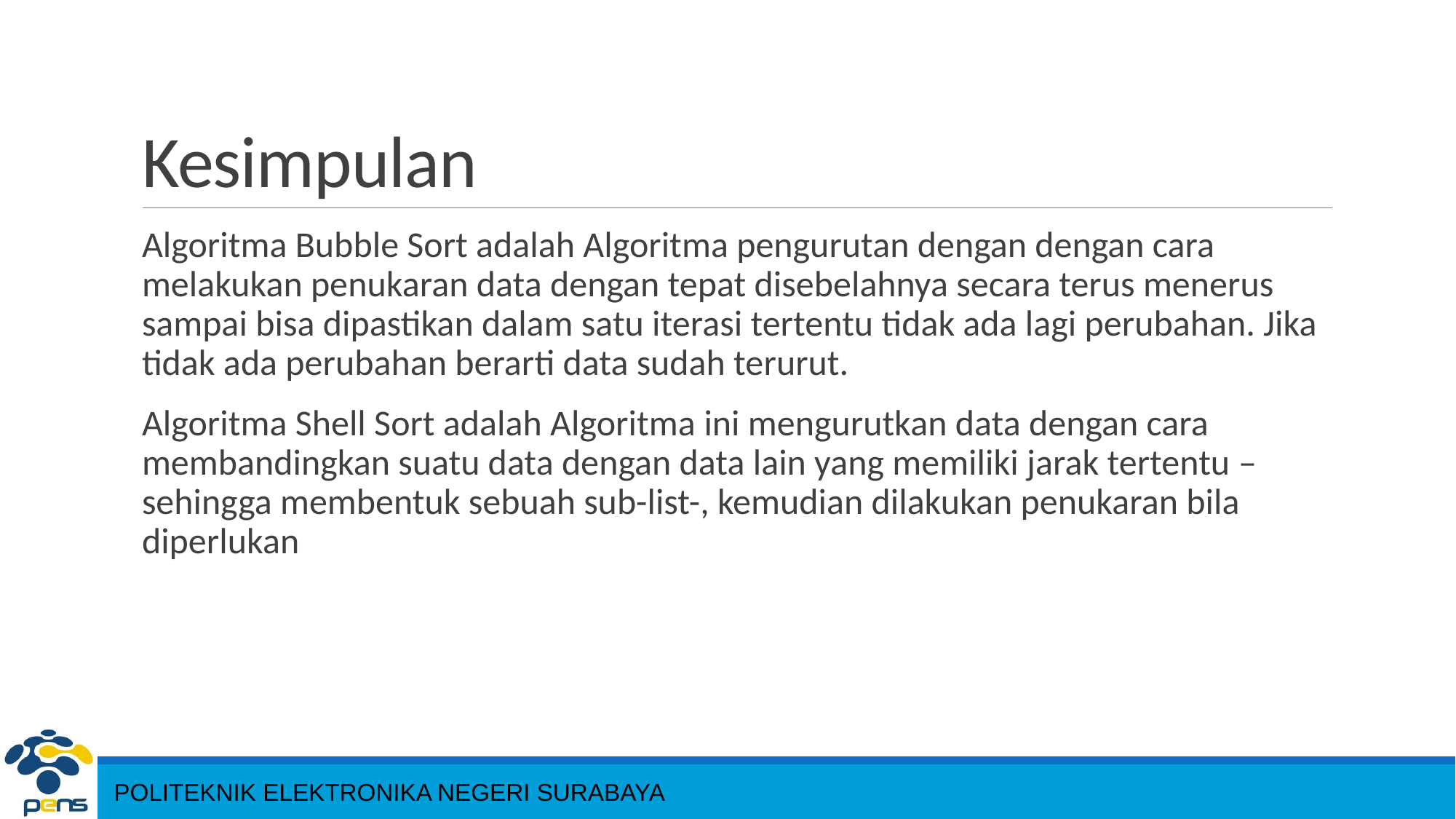

# Kesimpulan
Algoritma Bubble Sort adalah Algoritma pengurutan dengan dengan cara melakukan penukaran data dengan tepat disebelahnya secara terus menerus sampai bisa dipastikan dalam satu iterasi tertentu tidak ada lagi perubahan. Jika tidak ada perubahan berarti data sudah terurut.
Algoritma Shell Sort adalah Algoritma ini mengurutkan data dengan cara membandingkan suatu data dengan data lain yang memiliki jarak tertentu – sehingga membentuk sebuah sub-list-, kemudian dilakukan penukaran bila diperlukan